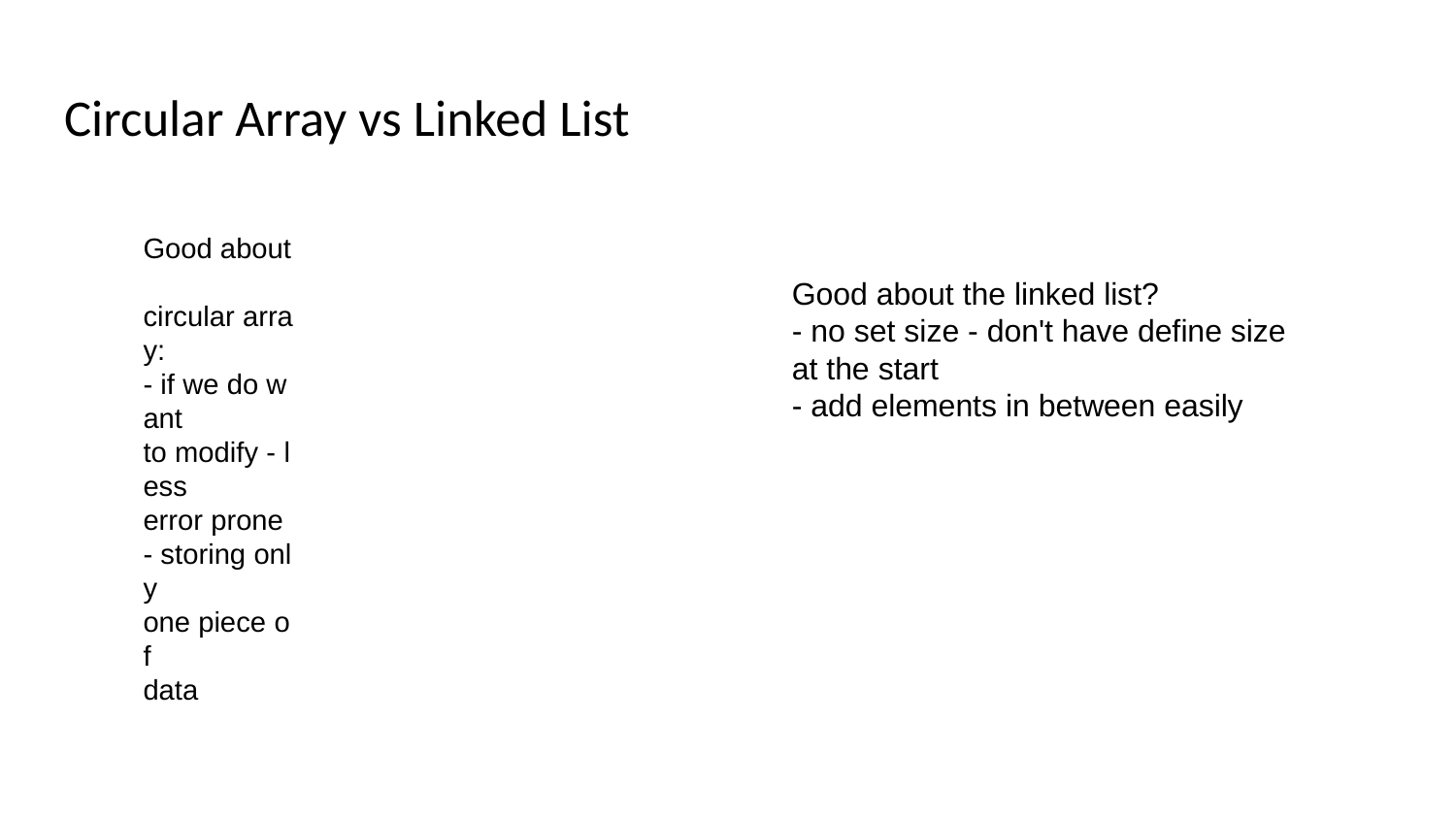

# Circular Array vs Linked List

Good about 
circular array:
- if we do want 
to modify - less 
error prone
- storing only 
one piece of 
data
Good about the linked list?
- no set size - don't have define size at the start
- add elements in between easily